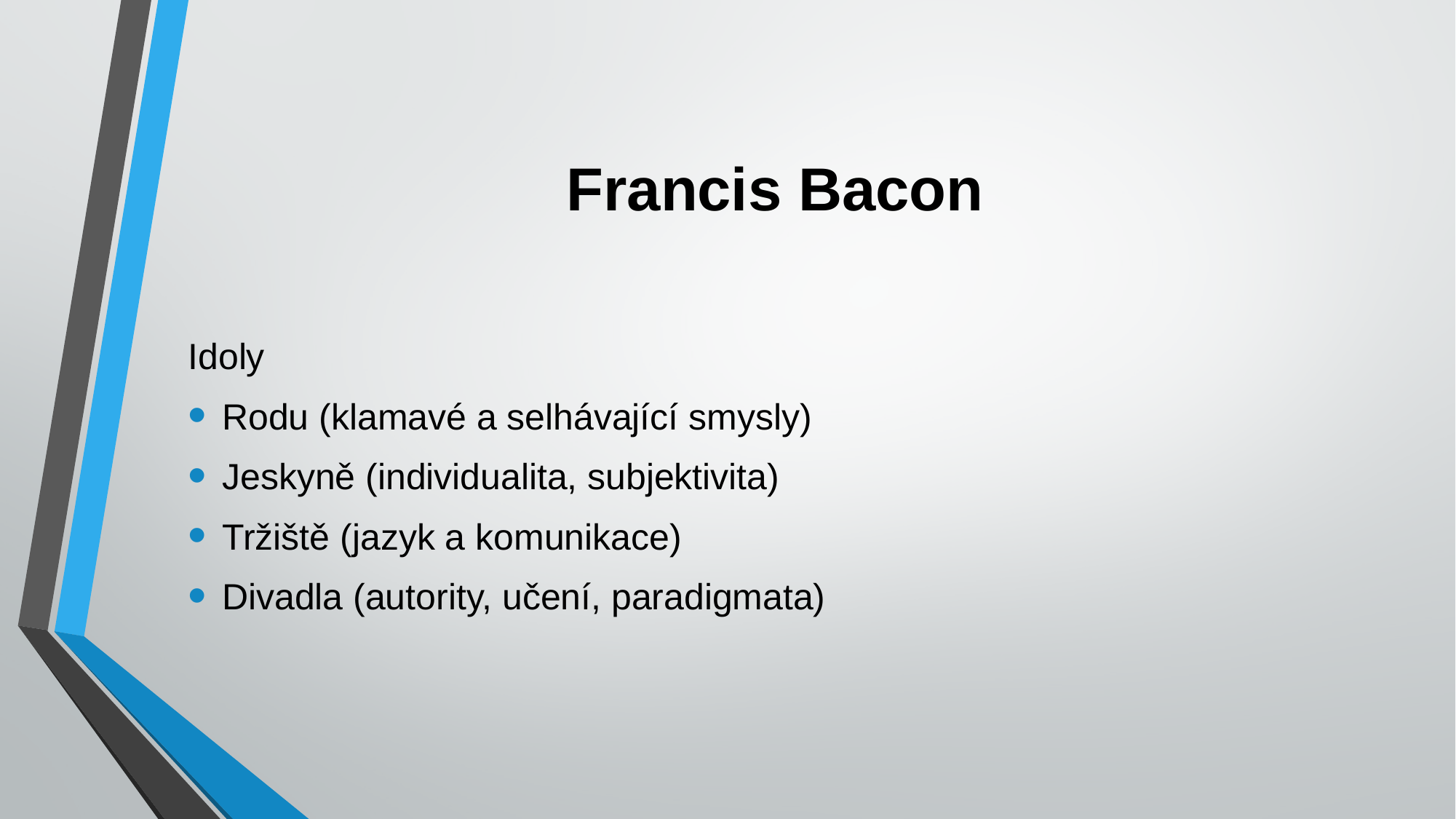

# Francis Bacon
Idoly
Rodu (klamavé a selhávající smysly)
Jeskyně (individualita, subjektivita)
Tržiště (jazyk a komunikace)
Divadla (autority, učení, paradigmata)